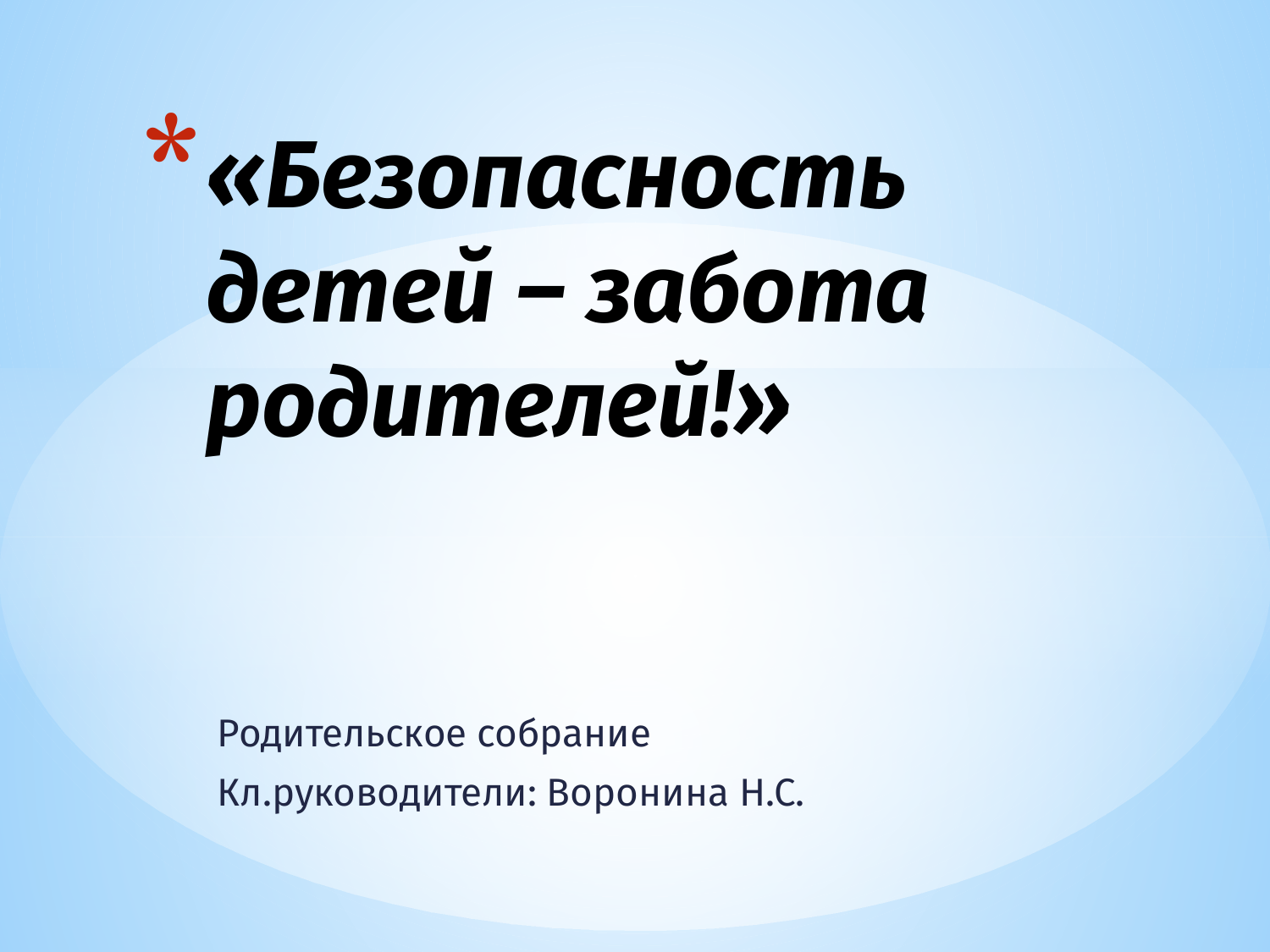

# «Безопасность детей – забота родителей!»
Родительское собрание
Кл.руководители: Воронина Н.С.